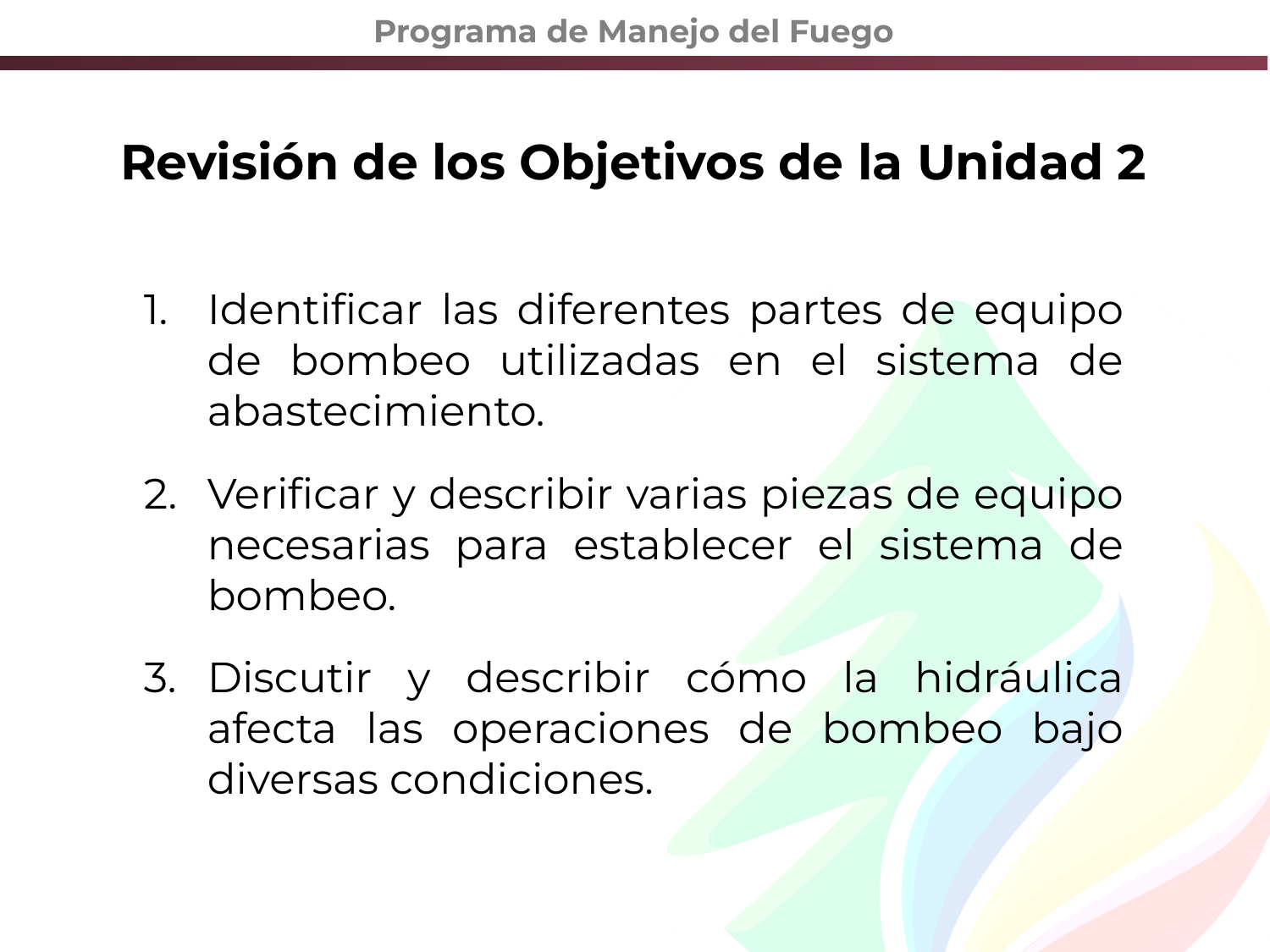

# Revisión de los Objetivos de la Unidad 2
Identificar las diferentes partes de equipo de bombeo utilizadas en el sistema de abastecimiento.
Verificar y describir varias piezas de equipo necesarias para establecer el sistema de bombeo.
Discutir y describir cómo la hidráulica afecta las operaciones de bombeo bajo diversas condiciones.